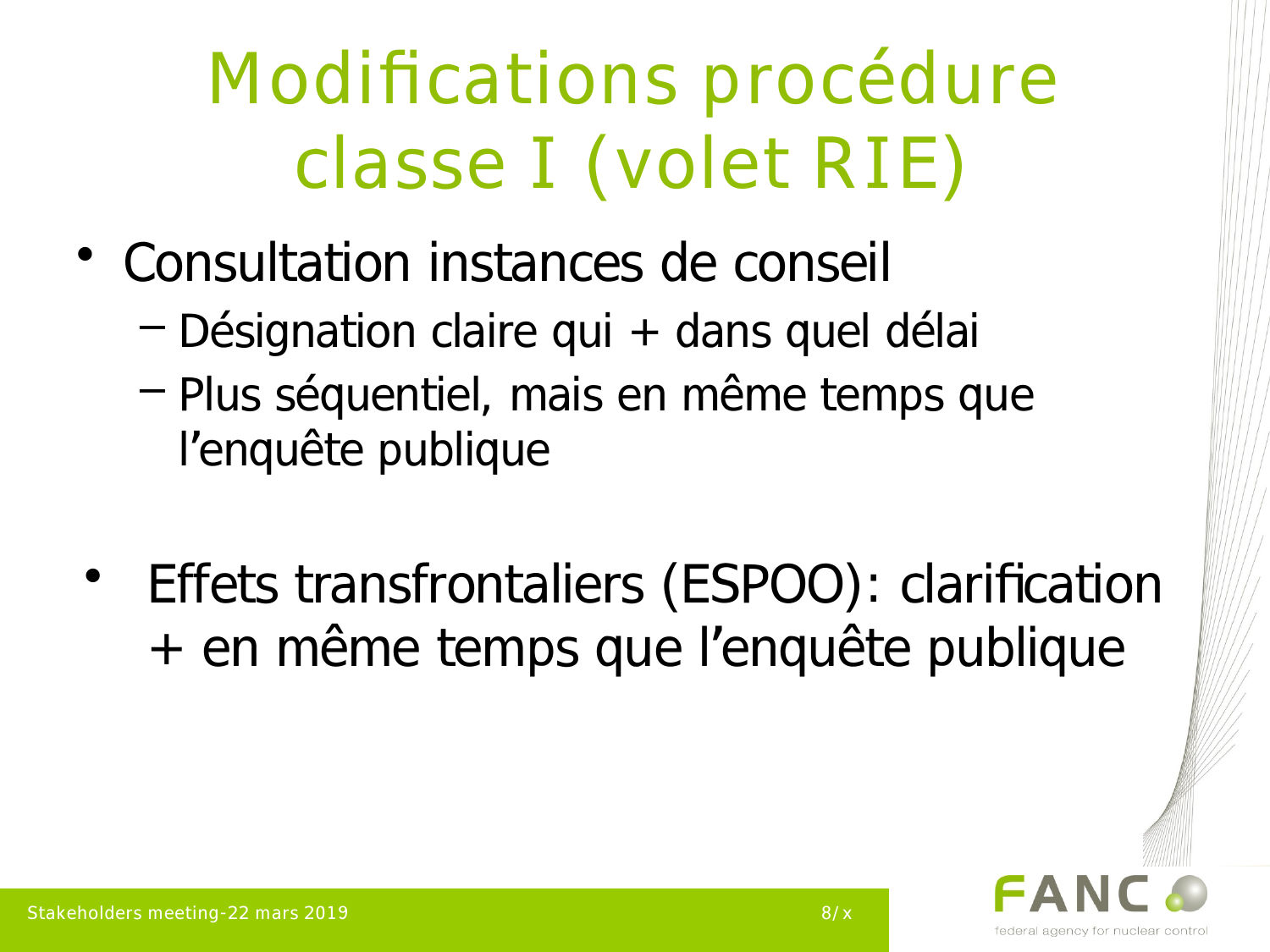

# Modifications procédure classe I (volet RIE)
Consultation instances de conseil
Désignation claire qui + dans quel délai
Plus séquentiel, mais en même temps que l’enquête publique

Effets transfrontaliers (ESPOO): clarification + en même temps que l’enquête publique
Stakeholders meeting-22 mars 2019
8